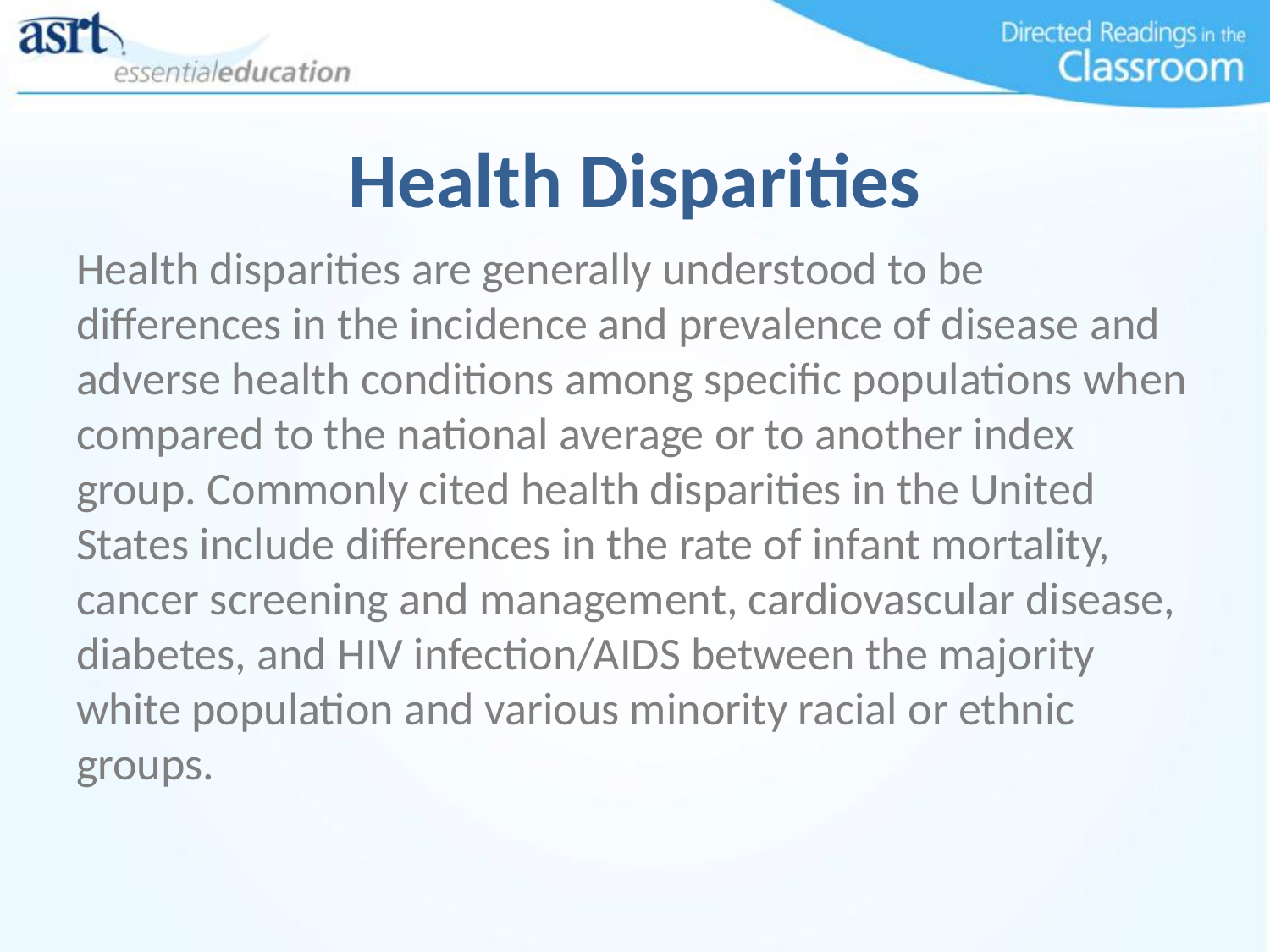

# Health Disparities
Health disparities are generally understood to be differences in the incidence and prevalence of disease and adverse health conditions among specific populations when compared to the national average or to another index group. Commonly cited health disparities in the United States include differences in the rate of infant mortality, cancer screening and management, cardiovascular disease, diabetes, and HIV infection/AIDS between the majority white population and various minority racial or ethnic groups.